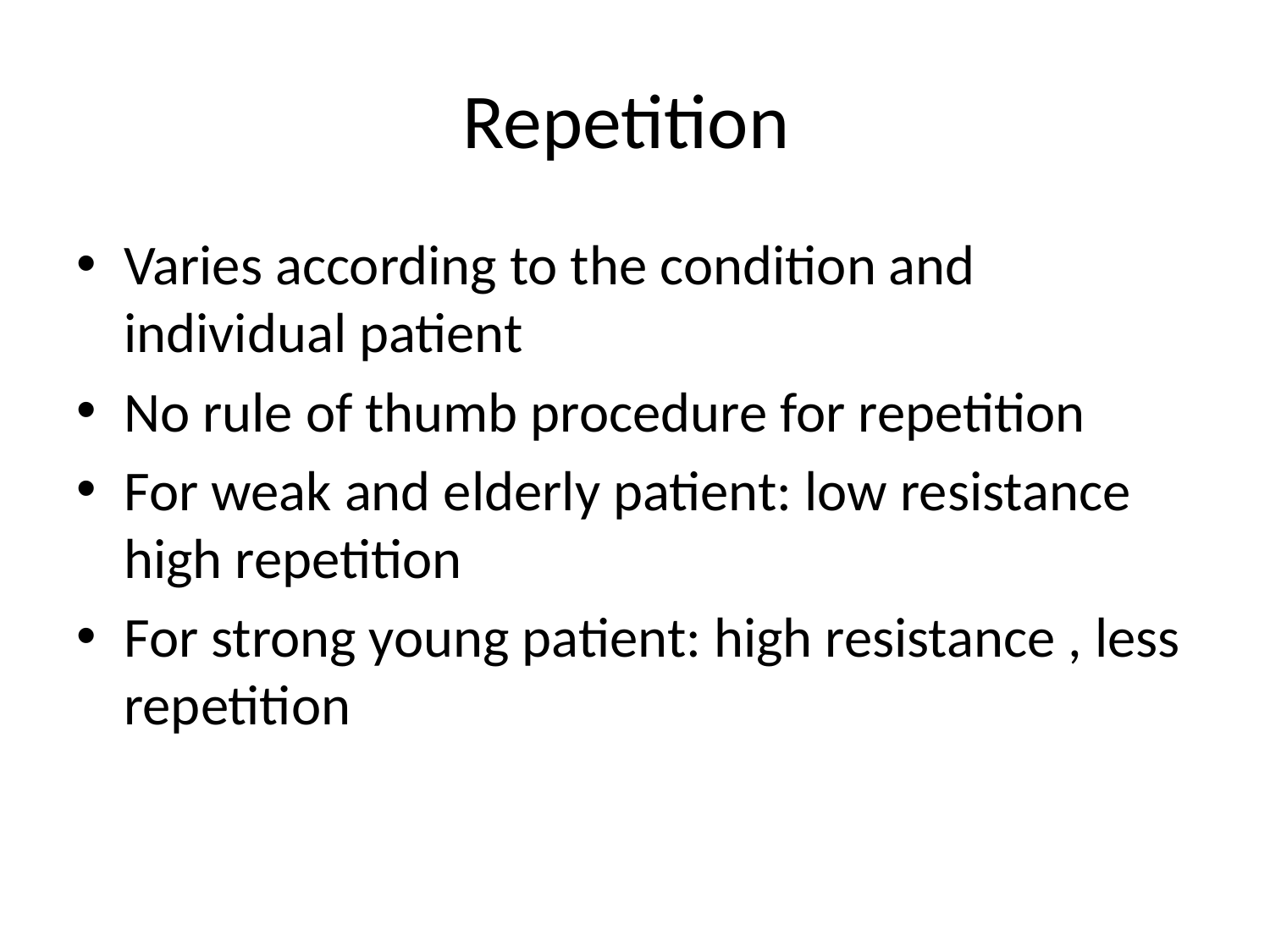

# Repetition
Varies according to the condition and individual patient
No rule of thumb procedure for repetition
For weak and elderly patient: low resistance high repetition
For strong young patient: high resistance , less repetition